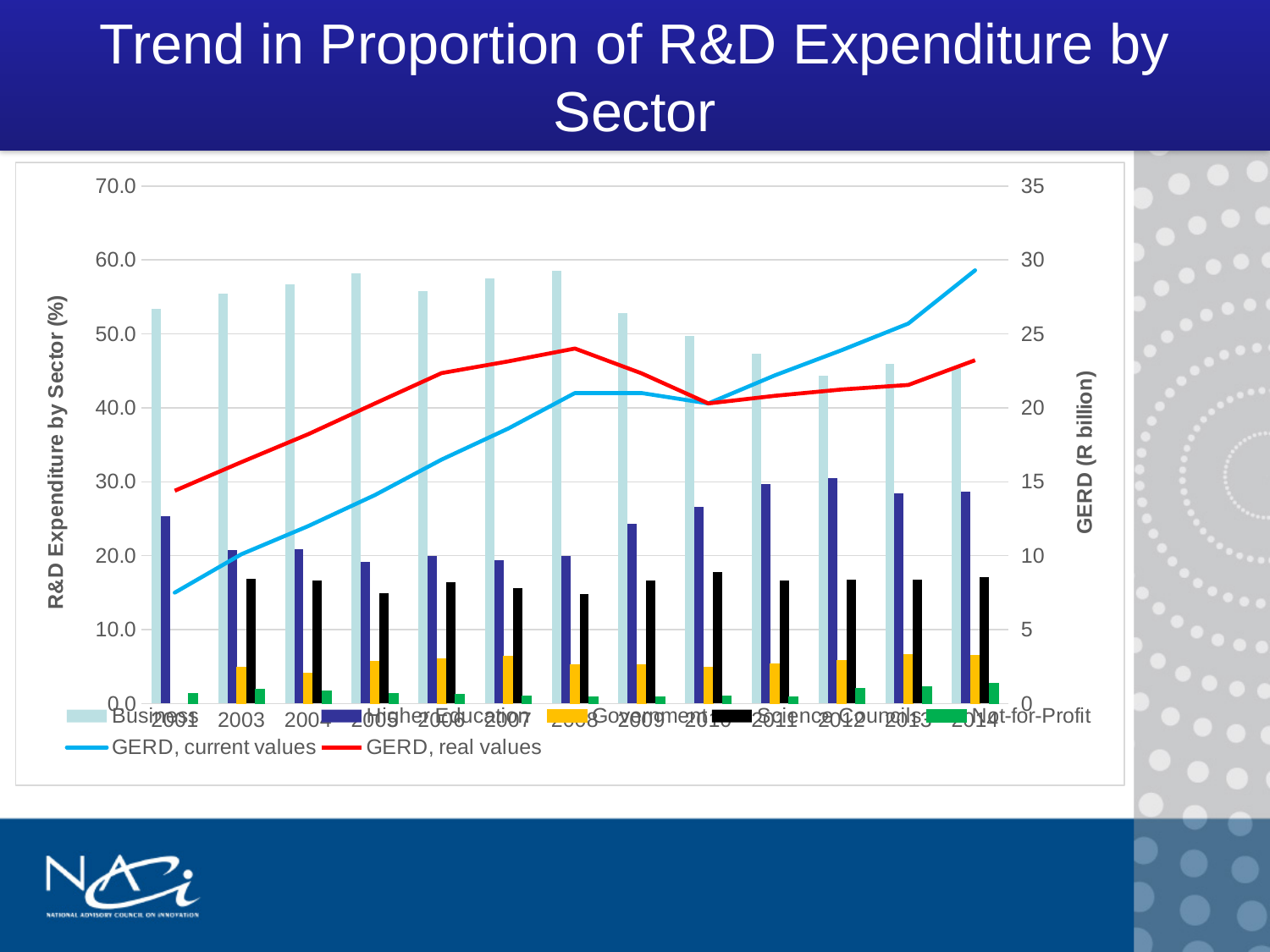

Trend in Proportion of R&D Expenditure by Sector

### Chart

| Category | Business | Higher Education  | Government | Science Councils | Not-for-Profit | GERD, current values | GERD, real values |
|---|---|---|---|---|---|---|---|
| 2001 | 53.333333333333336 | 25.333333333333325 | None | None | 1.3333333333333335 | 7.5 | 14.395393474088294 |
| 2003 | 55.44554455445543 | 20.792079207920786 | 4.9504950495049505 | 16.831683168316836 | 1.9801980198019804 | 10.1 | 16.329830234438152 |
| 2004 | 56.66666666666665 | 20.83333333333333 | 4.166666666666666 | 16.666666666666664 | 1.6666666666666667 | 12.0 | 18.214936247723127 |
| 2005 | 58.156028368794324 | 19.148936170212767 | 5.673758865248227 | 14.893617021276597 | 1.4184397163120566 | 14.1 | 20.296530876637387 |
| 2006 | 55.75757575757576 | 20.0 | 6.0606060606060606 | 16.36363636363636 | 1.212121212121212 | 16.5 | 22.34863876472978 |
| 2007 | 57.5268817204301 | 19.354838709677427 | 6.451612903225807 | 15.591397849462362 | 1.0752688172043008 | 18.6 | 23.142963792459877 |
| 2008 | 58.57142857142857 | 20.0 | 5.238095238095237 | 14.761904761904763 | 0.9523809523809524 | 21.0 | 24.01097644637549 |
| 2009 | 52.85714285714285 | 24.285714285714274 | 5.238095238095237 | 16.666666666666664 | 0.9523809523809524 | 21.0 | 22.33329788365415 |
| 2010 | 49.75369458128077 | 26.600985221674886 | 4.926108374384237 | 17.733990147783253 | 0.9852216748768473 | 20.3 | 20.3 |
| 2011 | 47.29729729729729 | 29.729729729729723 | 5.405405405405405 | 16.666666666666668 | 0.9009009009009008 | 22.2 | 20.815752461322077 |
| 2012 | 44.35146443514642 | 30.543933054393303 | 5.857740585774058 | 16.73640167364017 | 2.092050209205021 | 23.9 | 21.238780769572557 |
| 2013 | 45.914396887159526 | 28.404669260700384 | 6.6147859922178975 | 16.73151750972762 | 2.334630350194553 | 25.7 | 21.547748805231823 |
| 2014 | 45.3924914675768 | 28.66894197952218 | 6.484641638225256 | 17.064846416382252 | 2.73037542662116 | 29.3 | 23.220795688698686 |